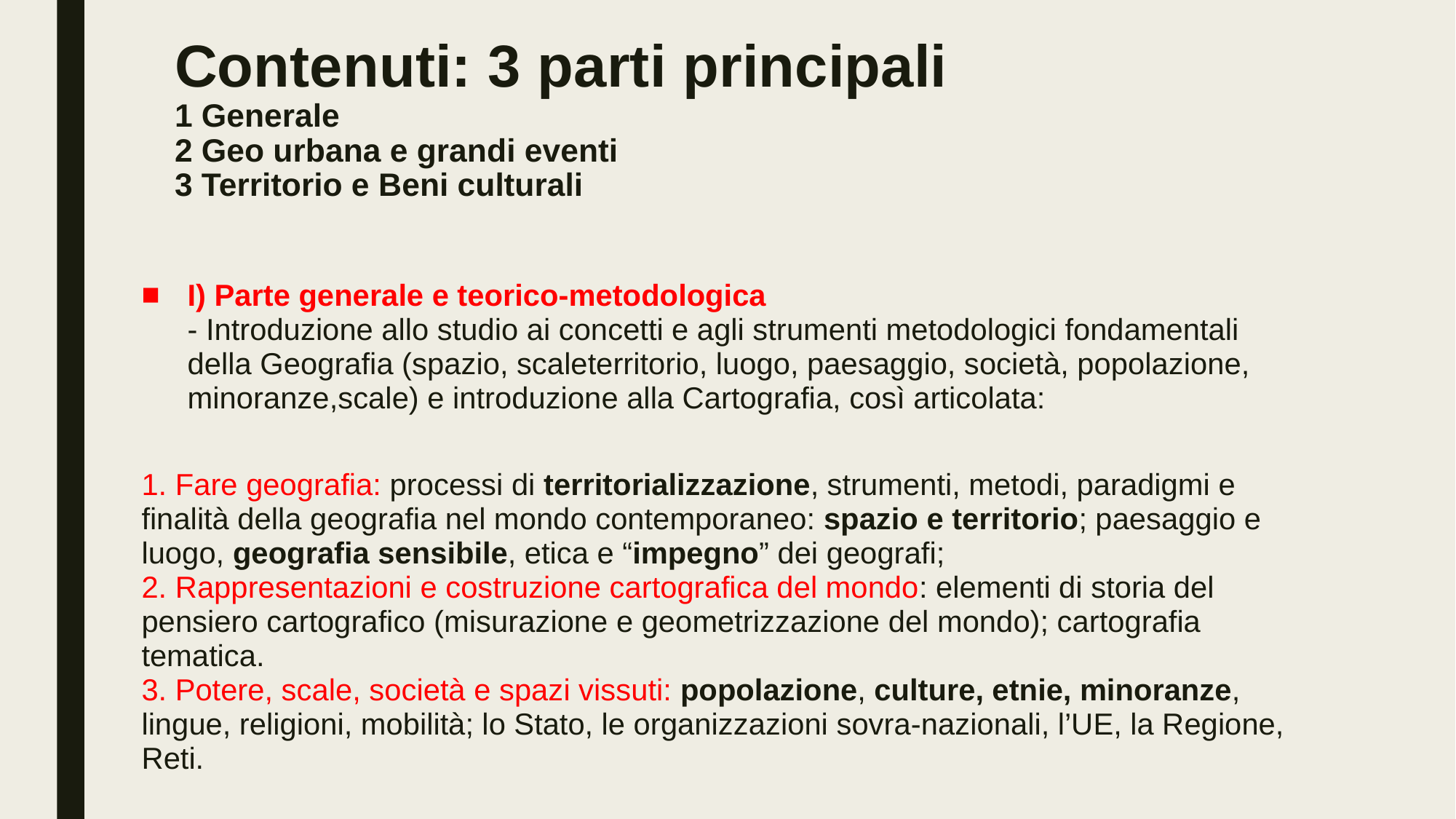

# Contenuti: 3 parti principali 1 Generale 2 Geo urbana e grandi eventi 3 Territorio e Beni culturali
I) Parte generale e teorico-metodologica 
- Introduzione allo studio ai concetti e agli strumenti metodologici fondamentali della Geografia (spazio, scaleterritorio, luogo, paesaggio, società, popolazione, minoranze,scale) e introduzione alla Cartografia, così articolata:
1. Fare geografia: processi di territorializzazione, strumenti, metodi, paradigmi e finalità della geografia nel mondo contemporaneo: spazio e territorio; paesaggio e luogo, geografia sensibile, etica e “impegno” dei geografi; 
2. Rappresentazioni e costruzione cartografica del mondo: elementi di storia del pensiero cartografico (misurazione e geometrizzazione del mondo); cartografia tematica.
3. Potere, scale, società e spazi vissuti: popolazione, culture, etnie, minoranze, lingue, religioni, mobilità; lo Stato, le organizzazioni sovra-nazionali, l’UE, la Regione, Reti.